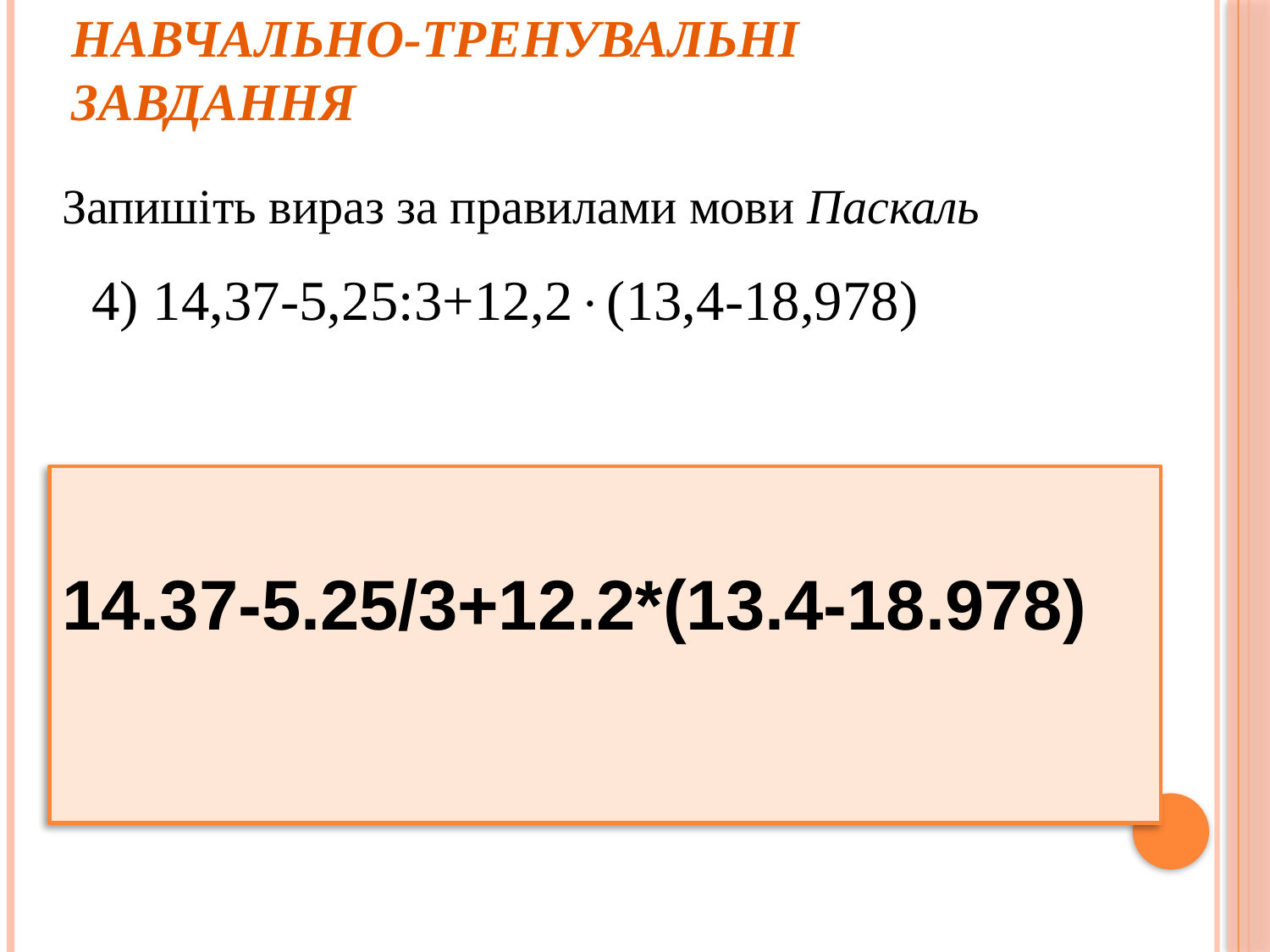

# Навчально-тренувальні завдання
Запишіть вираз за правилами мови Паскаль
4) 14,37-5,25:3+12,2⋅(13,4-18,978)
14.37-5.25/3+12.2*(13.4-18.978)